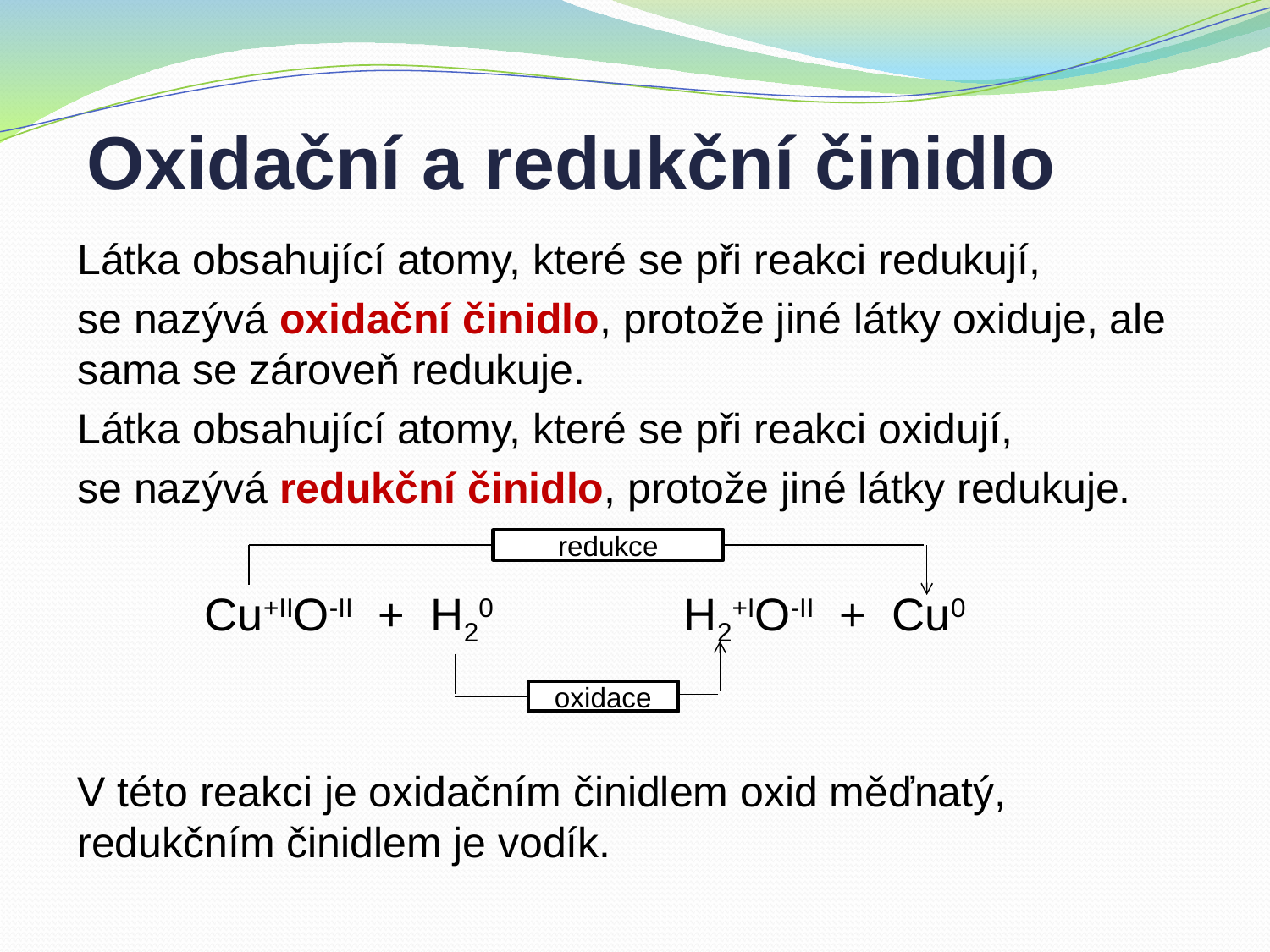

# Oxidační a redukční činidlo
Látka obsahující atomy, které se při reakci redukují,
se nazývá oxidační činidlo, protože jiné látky oxiduje, ale sama se zároveň redukuje.
Látka obsahující atomy, které se při reakci oxidují,
se nazývá redukční činidlo, protože jiné látky redukuje.

	Cu+IIO-II  +  H20               H2+IO-II  +  Cu0

V této reakci je oxidačním činidlem oxid měďnatý, redukčním činidlem je vodík.
redukce
oxidace